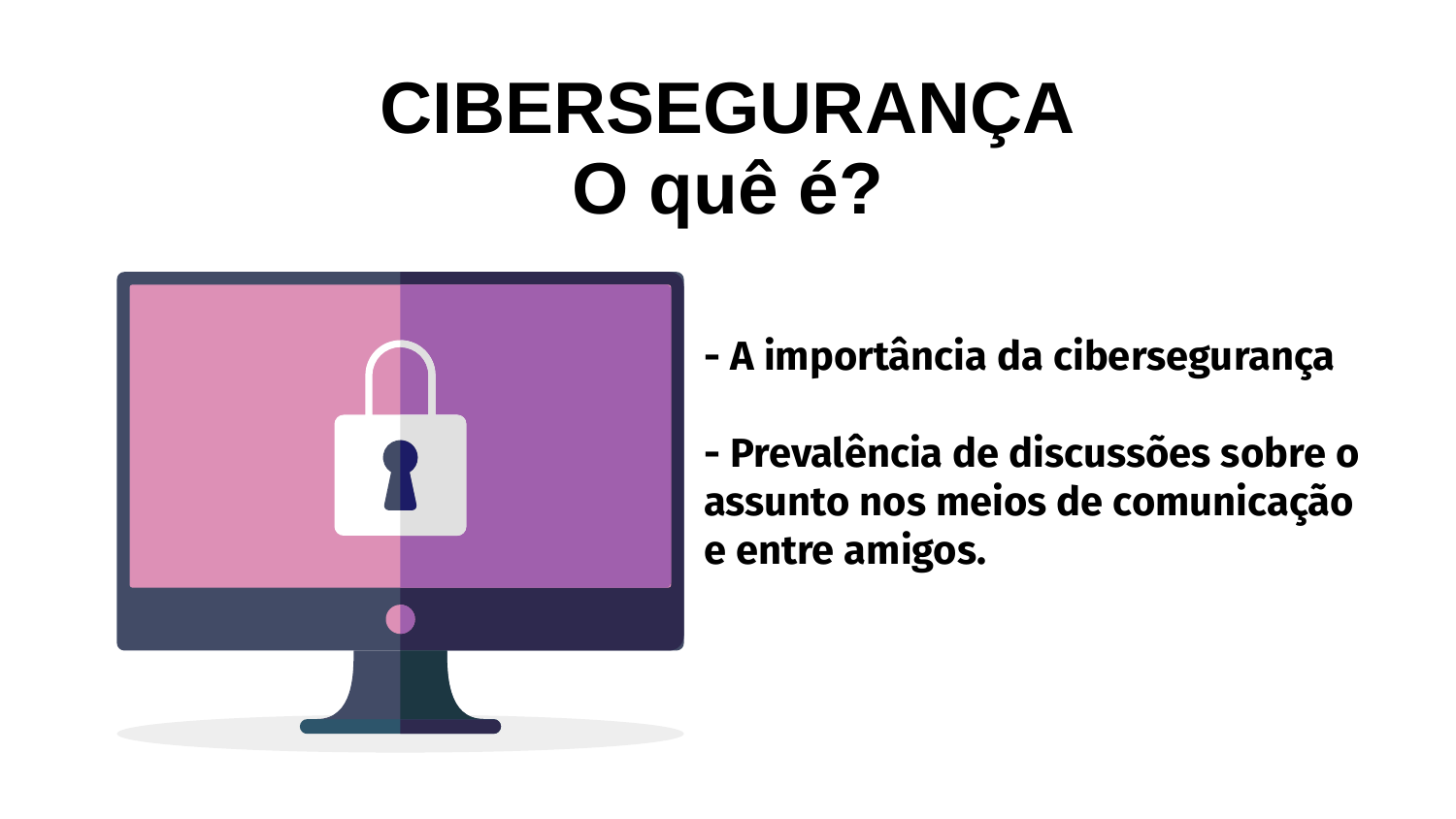

CIBERSEGURANÇA
O quê é?

# - A importância da cibersegurança - Prevalência de discussões sobre o assunto nos meios de comunicação e entre amigos.